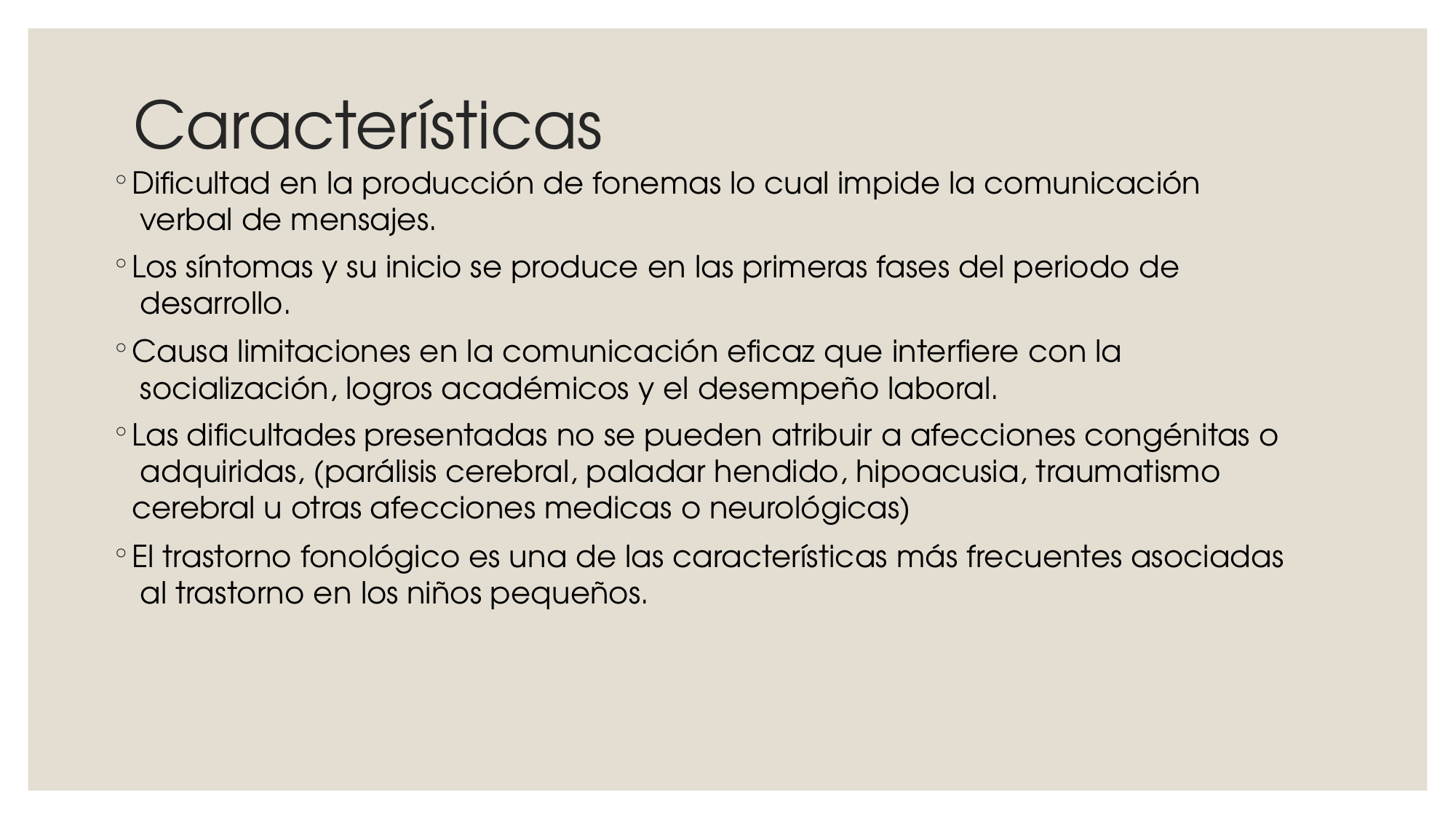

# Características
Dificultad en la producción de fonemas lo cual impide la comunicación  verbal de mensajes.
Los síntomas y su inicio se produce en las primeras fases del periodo de  desarrollo.
Causa limitaciones en la comunicación eficaz que interfiere con la  socialización, logros académicos y el desempeño laboral.
Las dificultades presentadas no se pueden atribuir a afecciones congénitas o  adquiridas, (parálisis cerebral, paladar hendido, hipoacusia, traumatismo  cerebral u otras afecciones medicas o neurológicas)
El trastorno fonológico es una de las características más frecuentes asociadas  al trastorno en los niños pequeños.